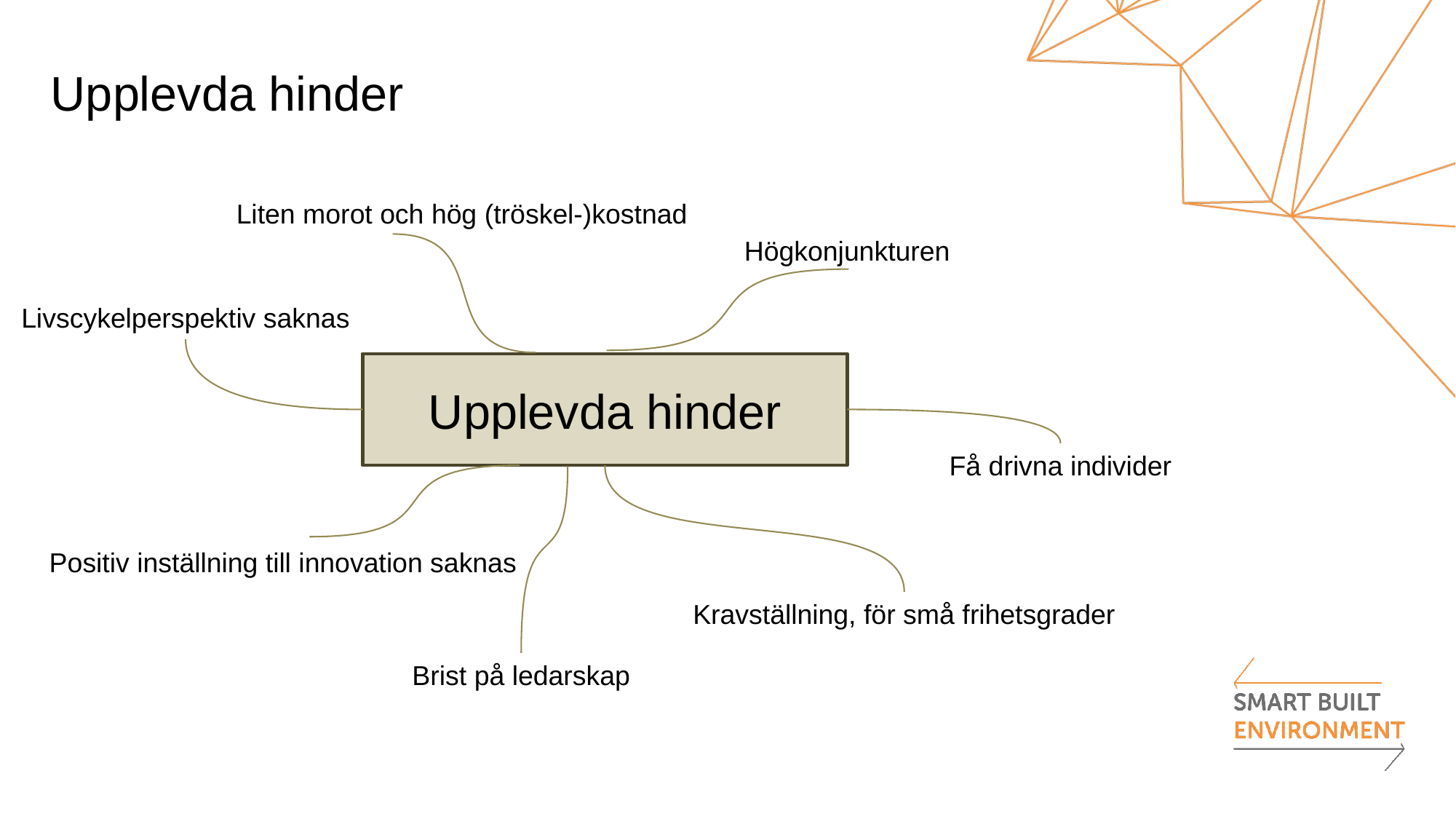

# Upplevda hinder
Liten morot och hög (tröskel-)kostnad
Högkonjunkturen
Livscykelperspektiv saknas
Upplevda hinder
Få drivna individer
Positiv inställning till innovation saknas
Kravställning, för små frihetsgrader
Brist på ledarskap